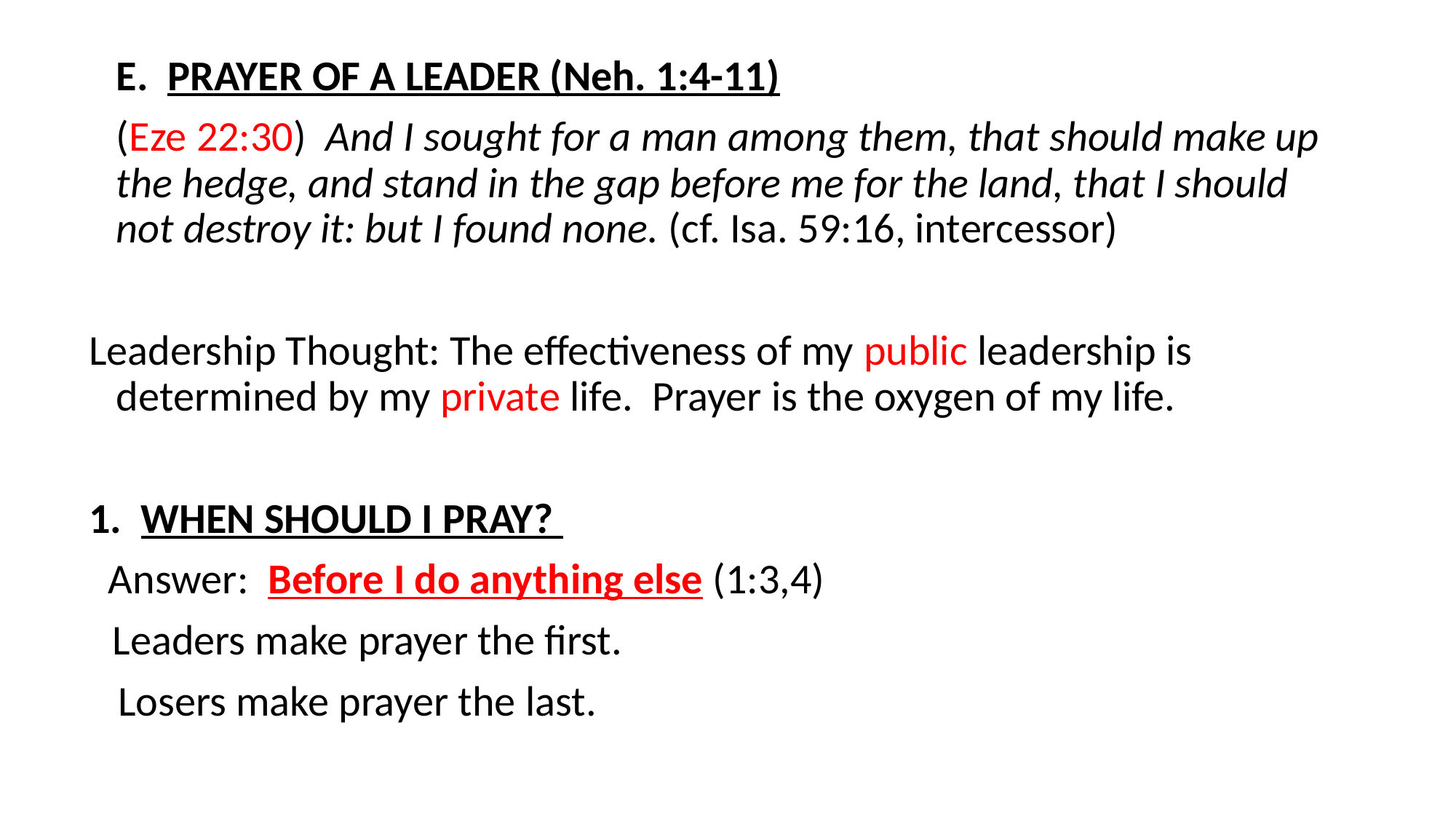

#
	E.  PRAYER OF A LEADER (Neh. 1:4-11)
	(Eze 22:30)  And I sought for a man among them, that should make up the hedge, and stand in the gap before me for the land, that I should not destroy it: but I found none. (cf. Isa. 59:16, intercessor)

Leadership Thought: The effectiveness of my public leadership is determined by my private life.  Prayer is the oxygen of my life.

1.  WHEN SHOULD I PRAY?
  Answer:  Before I do anything else (1:3,4)
   Leaders make prayer the first.
   Losers make prayer the last.